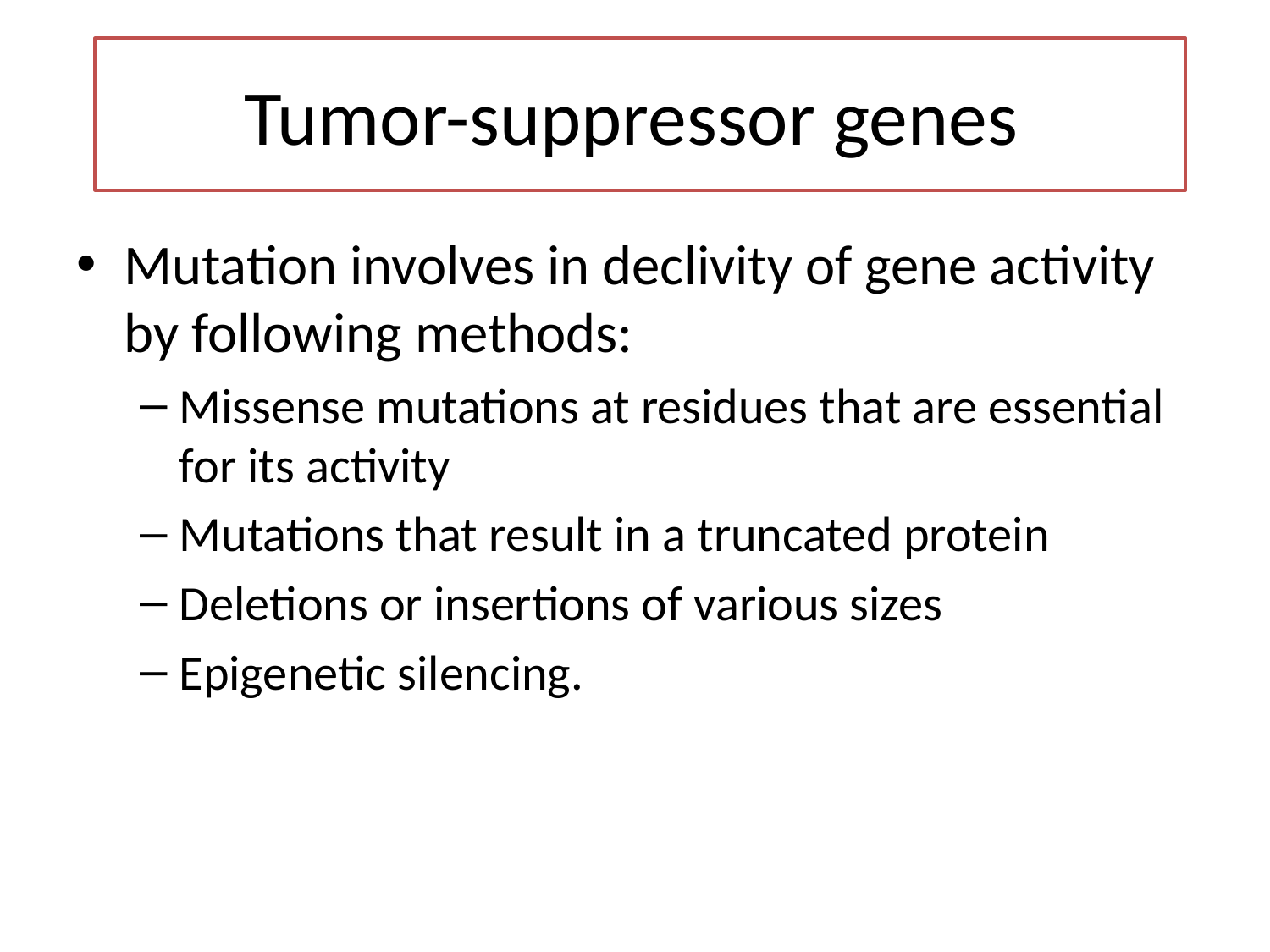

# Tumor-suppressor genes
Mutation involves in declivity of gene activity by following methods:
Missense mutations at residues that are essential for its activity
Mutations that result in a truncated protein
Deletions or insertions of various sizes
Epigenetic silencing.